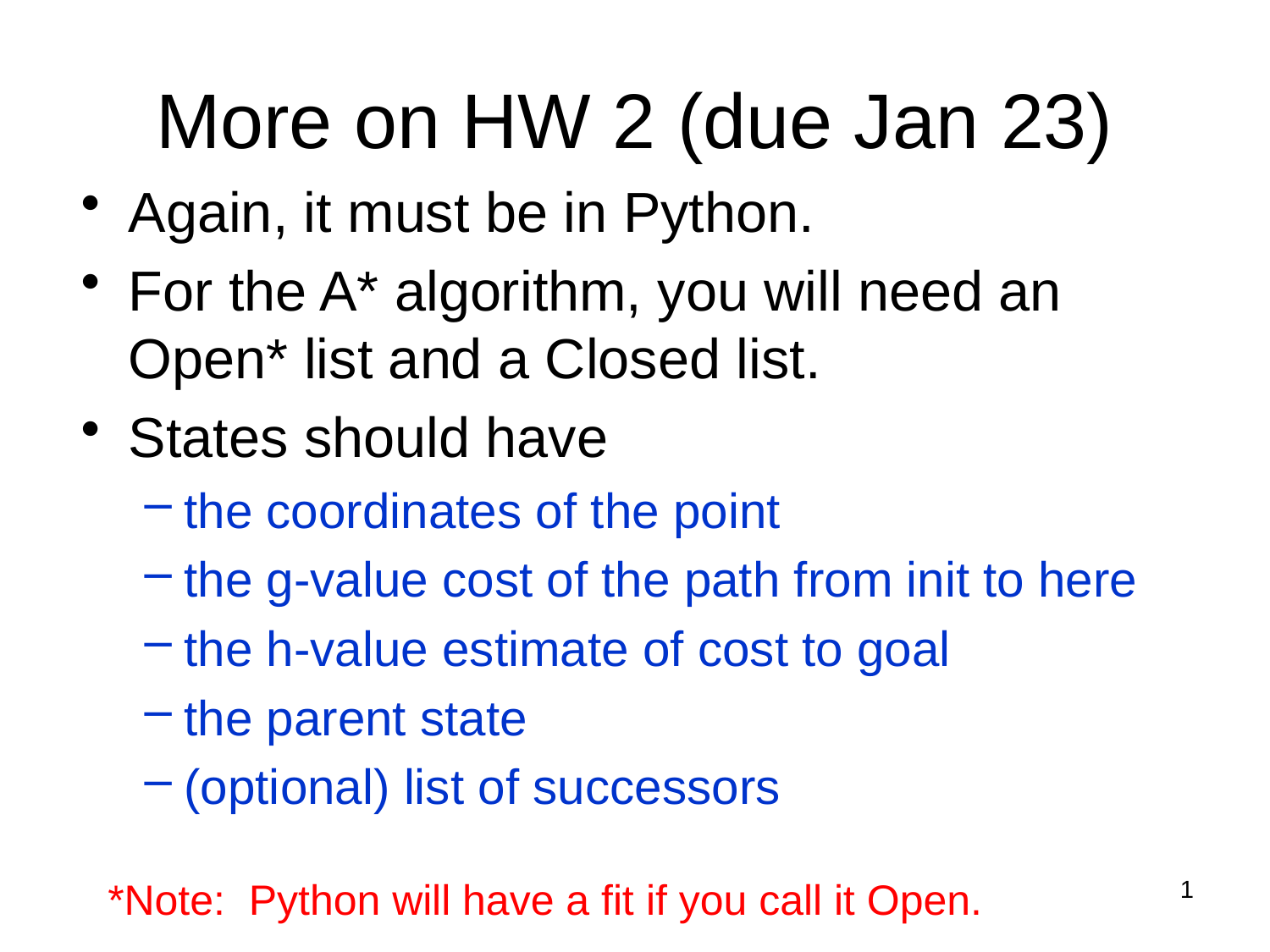

# More on HW 2 (due Jan 23)
Again, it must be in Python.
For the A* algorithm, you will need an Open* list and a Closed list.
States should have
the coordinates of the point
the g-value cost of the path from init to here
the h-value estimate of cost to goal
the parent state
(optional) list of successors
*Note:  Python will have a fit if you call it Open.
1